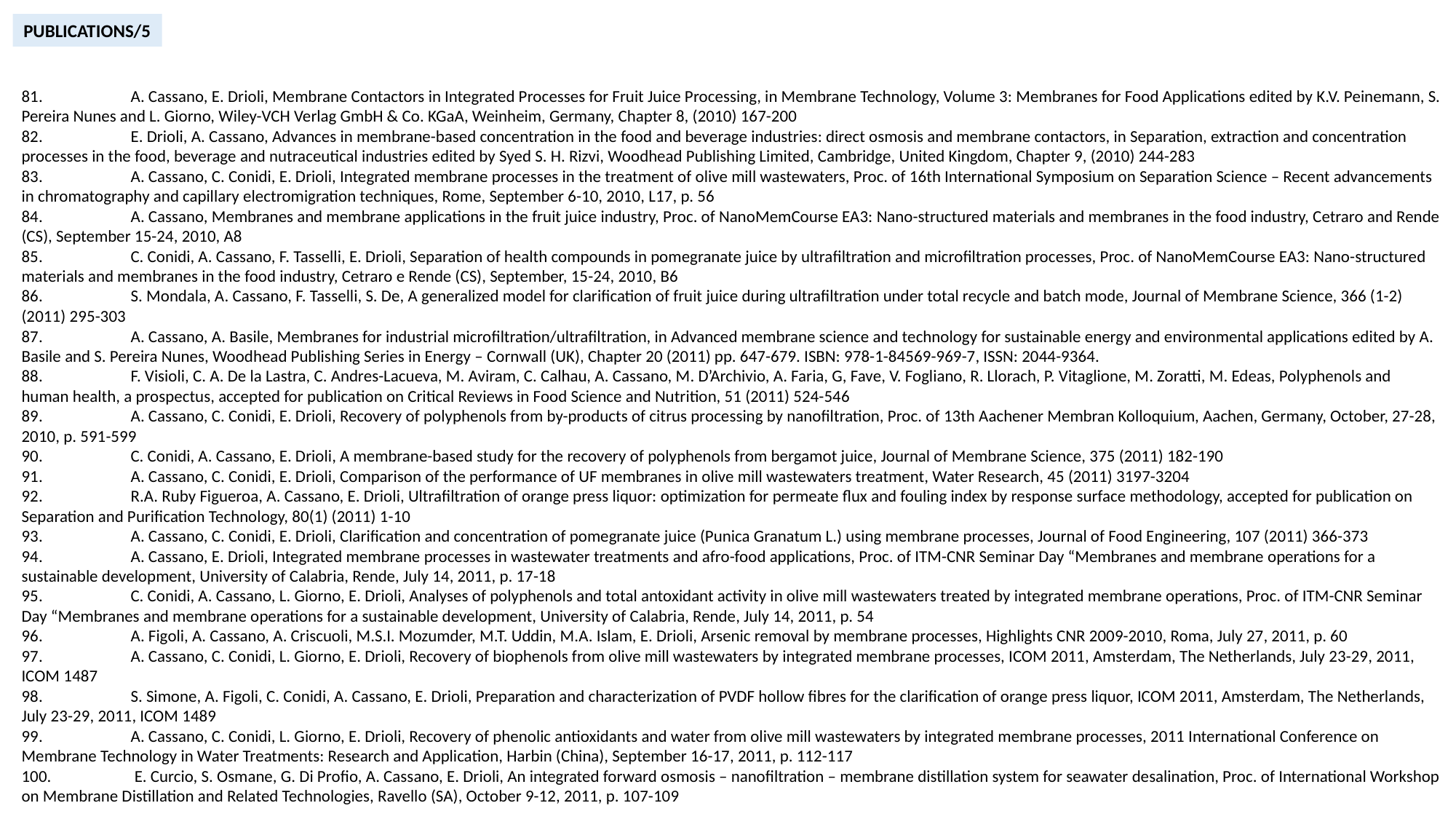

PUBLICATIONS/5
81.	A. Cassano, E. Drioli, Membrane Contactors in Integrated Processes for Fruit Juice Processing, in Membrane Technology, Volume 3: Membranes for Food Applications edited by K.V. Peinemann, S. Pereira Nunes and L. Giorno, Wiley-VCH Verlag GmbH & Co. KGaA, Weinheim, Germany, Chapter 8, (2010) 167-200
82.	E. Drioli, A. Cassano, Advances in membrane-based concentration in the food and beverage industries: direct osmosis and membrane contactors, in Separation, extraction and concentration processes in the food, beverage and nutraceutical industries edited by Syed S. H. Rizvi, Woodhead Publishing Limited, Cambridge, United Kingdom, Chapter 9, (2010) 244-283
83.	A. Cassano, C. Conidi, E. Drioli, Integrated membrane processes in the treatment of olive mill wastewaters, Proc. of 16th International Symposium on Separation Science – Recent advancements in chromatography and capillary electromigration techniques, Rome, September 6-10, 2010, L17, p. 56
84.	A. Cassano, Membranes and membrane applications in the fruit juice industry, Proc. of NanoMemCourse EA3: Nano-structured materials and membranes in the food industry, Cetraro and Rende (CS), September 15-24, 2010, A8
85.	C. Conidi, A. Cassano, F. Tasselli, E. Drioli, Separation of health compounds in pomegranate juice by ultrafiltration and microfiltration processes, Proc. of NanoMemCourse EA3: Nano-structured materials and membranes in the food industry, Cetraro e Rende (CS), September, 15-24, 2010, B6
86.	S. Mondala, A. Cassano, F. Tasselli, S. De, A generalized model for clarification of fruit juice during ultrafiltration under total recycle and batch mode, Journal of Membrane Science, 366 (1-2) (2011) 295-303
87.	A. Cassano, A. Basile, Membranes for industrial microfiltration/ultrafiltration, in Advanced membrane science and technology for sustainable energy and environmental applications edited by A. Basile and S. Pereira Nunes, Woodhead Publishing Series in Energy – Cornwall (UK), Chapter 20 (2011) pp. 647-679. ISBN: 978-1-84569-969-7, ISSN: 2044-9364.
88.	F. Visioli, C. A. De la Lastra, C. Andres-Lacueva, M. Aviram, C. Calhau, A. Cassano, M. D’Archivio, A. Faria, G, Fave, V. Fogliano, R. Llorach, P. Vitaglione, M. Zoratti, M. Edeas, Polyphenols and human health, a prospectus, accepted for publication on Critical Reviews in Food Science and Nutrition, 51 (2011) 524-546
89.	A. Cassano, C. Conidi, E. Drioli, Recovery of polyphenols from by-products of citrus processing by nanofiltration, Proc. of 13th Aachener Membran Kolloquium, Aachen, Germany, October, 27-28, 2010, p. 591-599
90.	C. Conidi, A. Cassano, E. Drioli, A membrane-based study for the recovery of polyphenols from bergamot juice, Journal of Membrane Science, 375 (2011) 182-190
91.	A. Cassano, C. Conidi, E. Drioli, Comparison of the performance of UF membranes in olive mill wastewaters treatment, Water Research, 45 (2011) 3197-3204
92.	R.A. Ruby Figueroa, A. Cassano, E. Drioli, Ultrafiltration of orange press liquor: optimization for permeate flux and fouling index by response surface methodology, accepted for publication on Separation and Purification Technology, 80(1) (2011) 1-10
93.	A. Cassano, C. Conidi, E. Drioli, Clarification and concentration of pomegranate juice (Punica Granatum L.) using membrane processes, Journal of Food Engineering, 107 (2011) 366-373
94.	A. Cassano, E. Drioli, Integrated membrane processes in wastewater treatments and afro-food applications, Proc. of ITM-CNR Seminar Day “Membranes and membrane operations for a sustainable development, University of Calabria, Rende, July 14, 2011, p. 17-18
95.	C. Conidi, A. Cassano, L. Giorno, E. Drioli, Analyses of polyphenols and total antoxidant activity in olive mill wastewaters treated by integrated membrane operations, Proc. of ITM-CNR Seminar Day “Membranes and membrane operations for a sustainable development, University of Calabria, Rende, July 14, 2011, p. 54
96.	A. Figoli, A. Cassano, A. Criscuoli, M.S.I. Mozumder, M.T. Uddin, M.A. Islam, E. Drioli, Arsenic removal by membrane processes, Highlights CNR 2009-2010, Roma, July 27, 2011, p. 60
97.	A. Cassano, C. Conidi, L. Giorno, E. Drioli, Recovery of biophenols from olive mill wastewaters by integrated membrane processes, ICOM 2011, Amsterdam, The Netherlands, July 23-29, 2011, ICOM 1487
98.	S. Simone, A. Figoli, C. Conidi, A. Cassano, E. Drioli, Preparation and characterization of PVDF hollow fibres for the clarification of orange press liquor, ICOM 2011, Amsterdam, The Netherlands, July 23-29, 2011, ICOM 1489
99.	A. Cassano, C. Conidi, L. Giorno, E. Drioli, Recovery of phenolic antioxidants and water from olive mill wastewaters by integrated membrane processes, 2011 International Conference on Membrane Technology in Water Treatments: Research and Application, Harbin (China), September 16-17, 2011, p. 112-117
100.	 E. Curcio, S. Osmane, G. Di Profio, A. Cassano, E. Drioli, An integrated forward osmosis – nanofiltration – membrane distillation system for seawater desalination, Proc. of International Workshop on Membrane Distillation and Related Technologies, Ravello (SA), October 9-12, 2011, p. 107-109